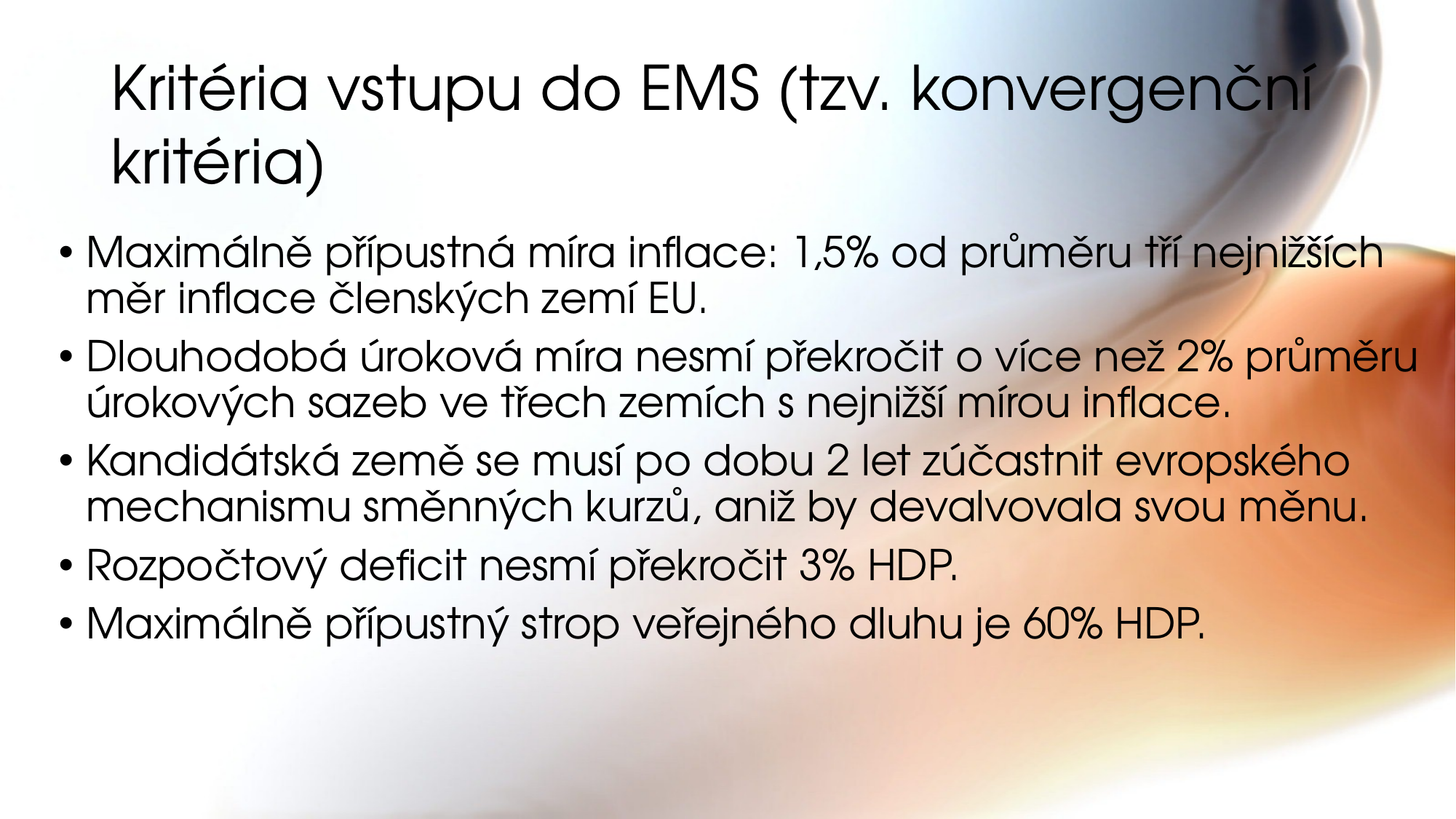

# Kritéria vstupu do EMS (tzv. konvergenční kritéria)
Maximálně přípustná míra inflace: 1,5% od průměru tří nejnižších měr inflace členských zemí EU.
Dlouhodobá úroková míra nesmí překročit o více než 2% průměru úrokových sazeb ve třech zemích s nejnižší mírou inflace.
Kandidátská země se musí po dobu 2 let zúčastnit evropského mechanismu směnných kurzů, aniž by devalvovala svou měnu.
Rozpočtový deficit nesmí překročit 3% HDP.
Maximálně přípustný strop veřejného dluhu je 60% HDP.